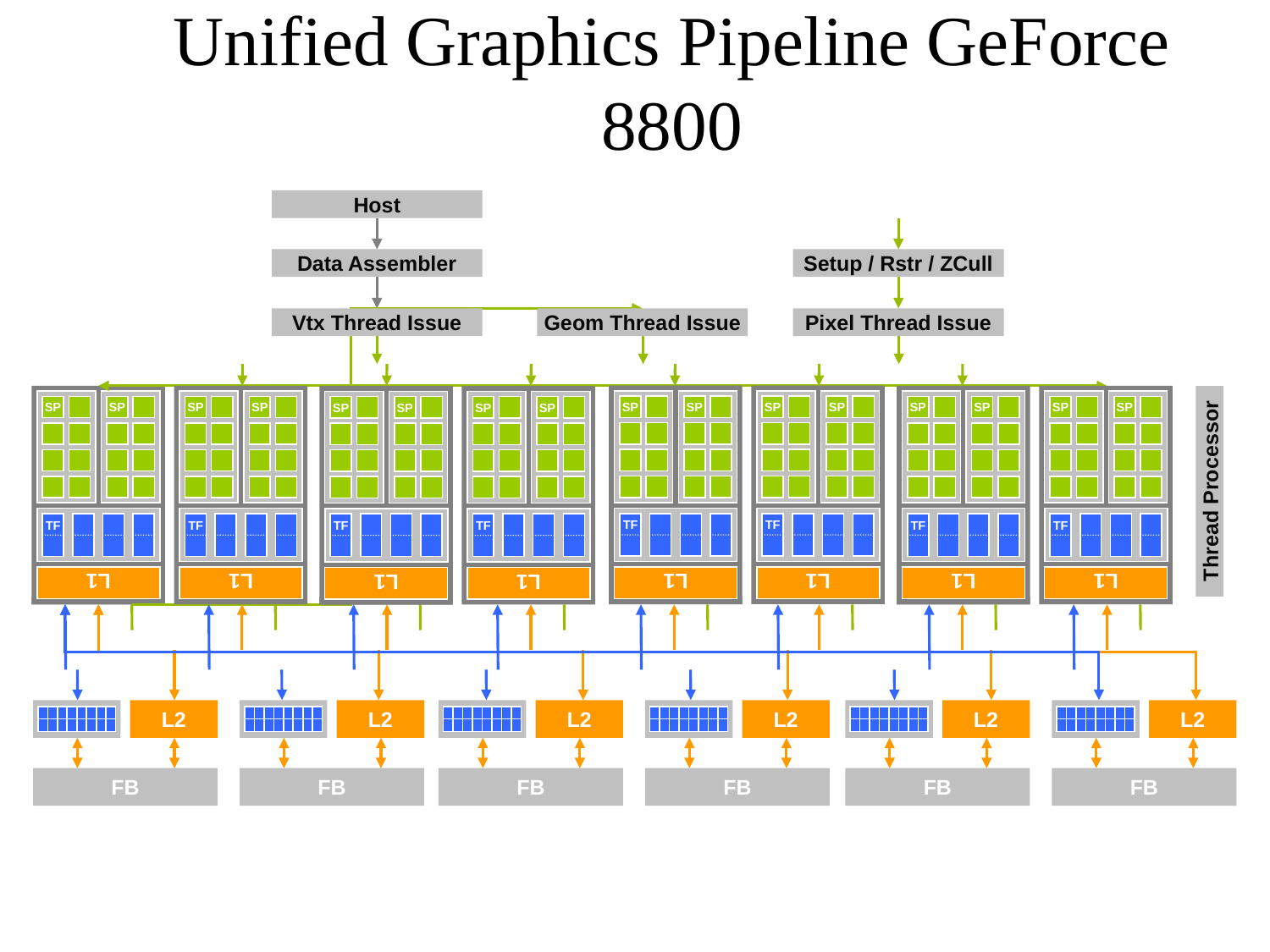

# Unified Graphics Pipeline GeForce 8800
Host
Data Assembler
Setup / Rstr / ZCull
Vtx Thread Issue
Geom Thread Issue
Pixel Thread Issue

SP

SP

TF

L1

SP

SP

TF

L1

SP

SP

TF

L1

SP

SP

TF

L1

SP

SP

TF

L1

SP

SP

TF

L1

SP

SP

TF

L1

SP

SP

TF

L1
Thread Processor

L2
FB

L2
FB

L2
FB

L2
FB

L2
FB

L2
FB